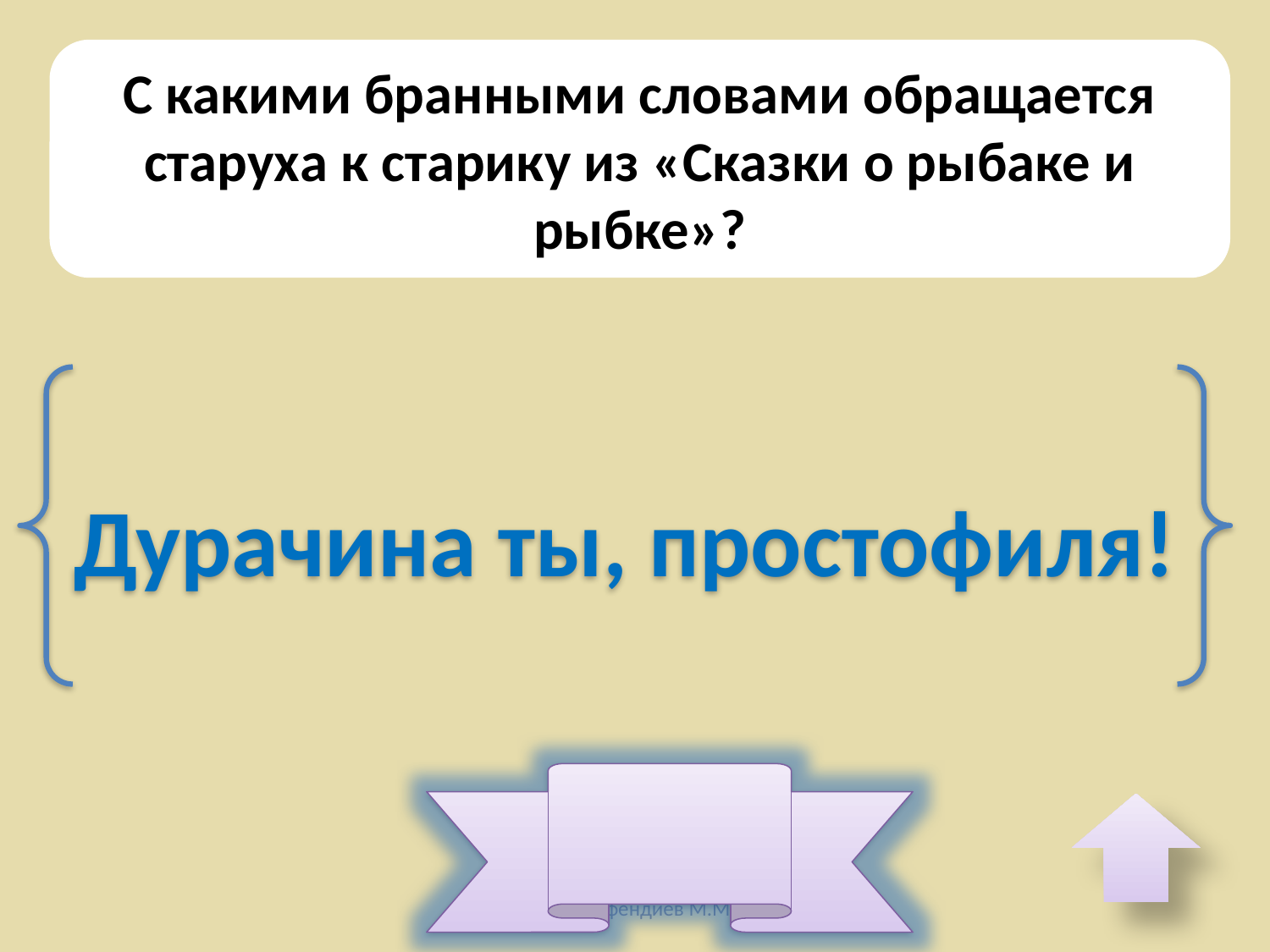

С какими бранными словами обращается старуха к старику из «Сказки о рыбаке и рыбке»?
Дурачина ты, простофиля!

Автор-Эфендиев М.М.